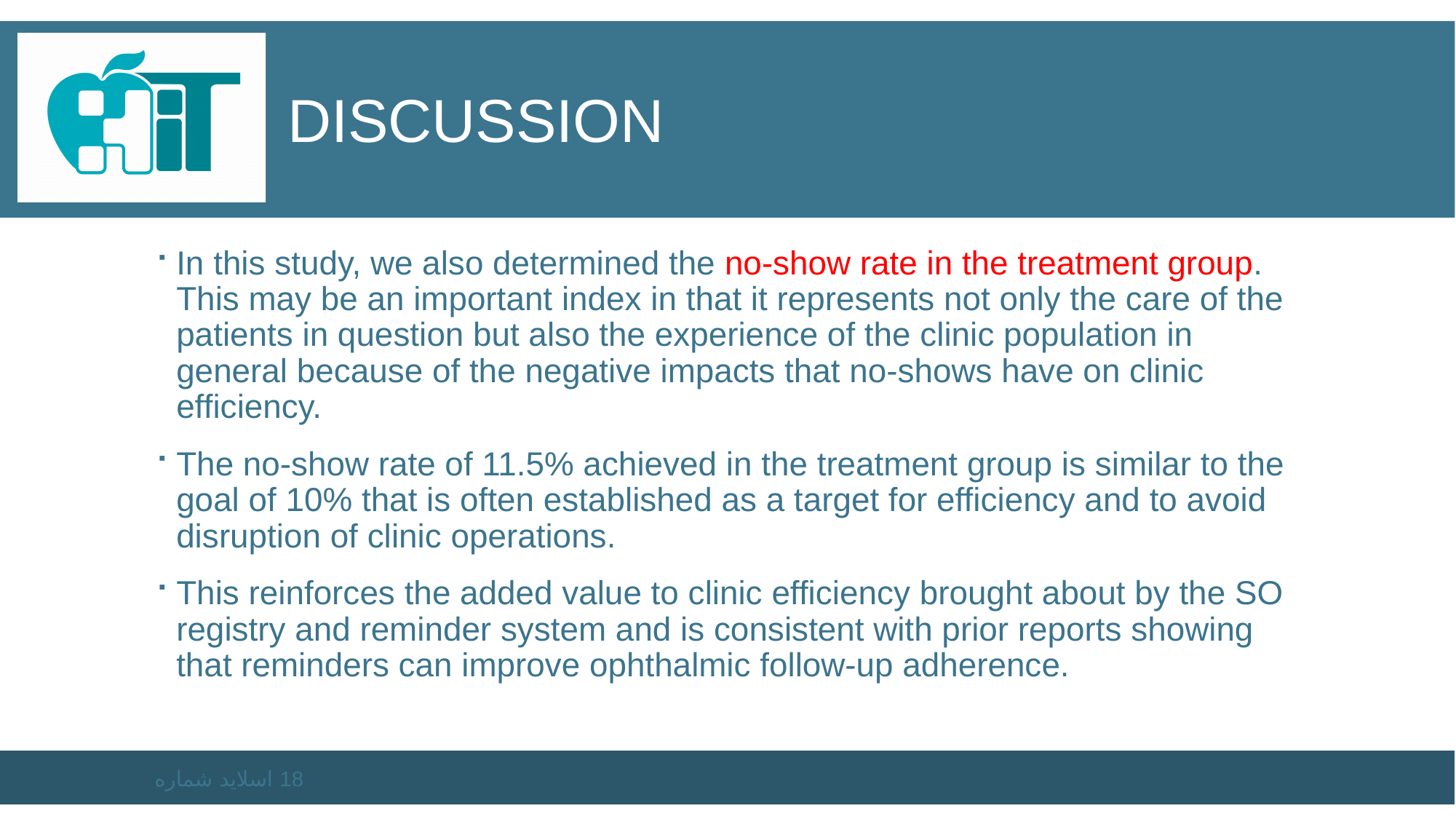

# Discussion
In this study, we also determined the no-show rate in the treatment group. This may be an important index in that it represents not only the care of the patients in question but also the experience of the clinic population in general because of the negative impacts that no-shows have on clinic efficiency.
The no-show rate of 11.5% achieved in the treatment group is similar to the goal of 10% that is often established as a target for efficiency and to avoid disruption of clinic operations.
This reinforces the added value to clinic efficiency brought about by the SO registry and reminder system and is consistent with prior reports showing that reminders can improve ophthalmic follow-up adherence.
اسلاید شماره 18